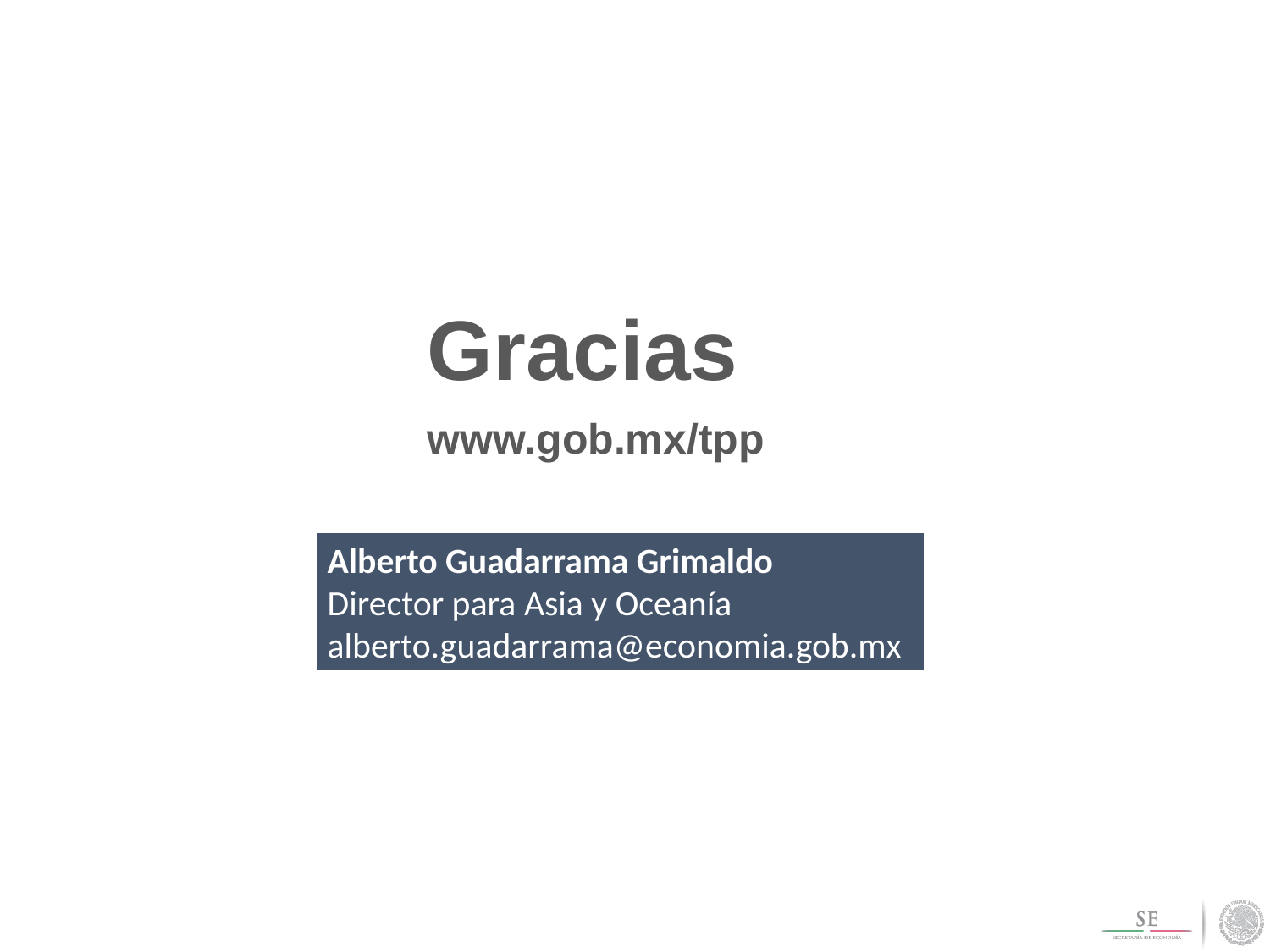

Gracias
www.gob.mx/tpp
Alberto Guadarrama Grimaldo
Director para Asia y Oceanía
alberto.guadarrama@economia.gob.mx